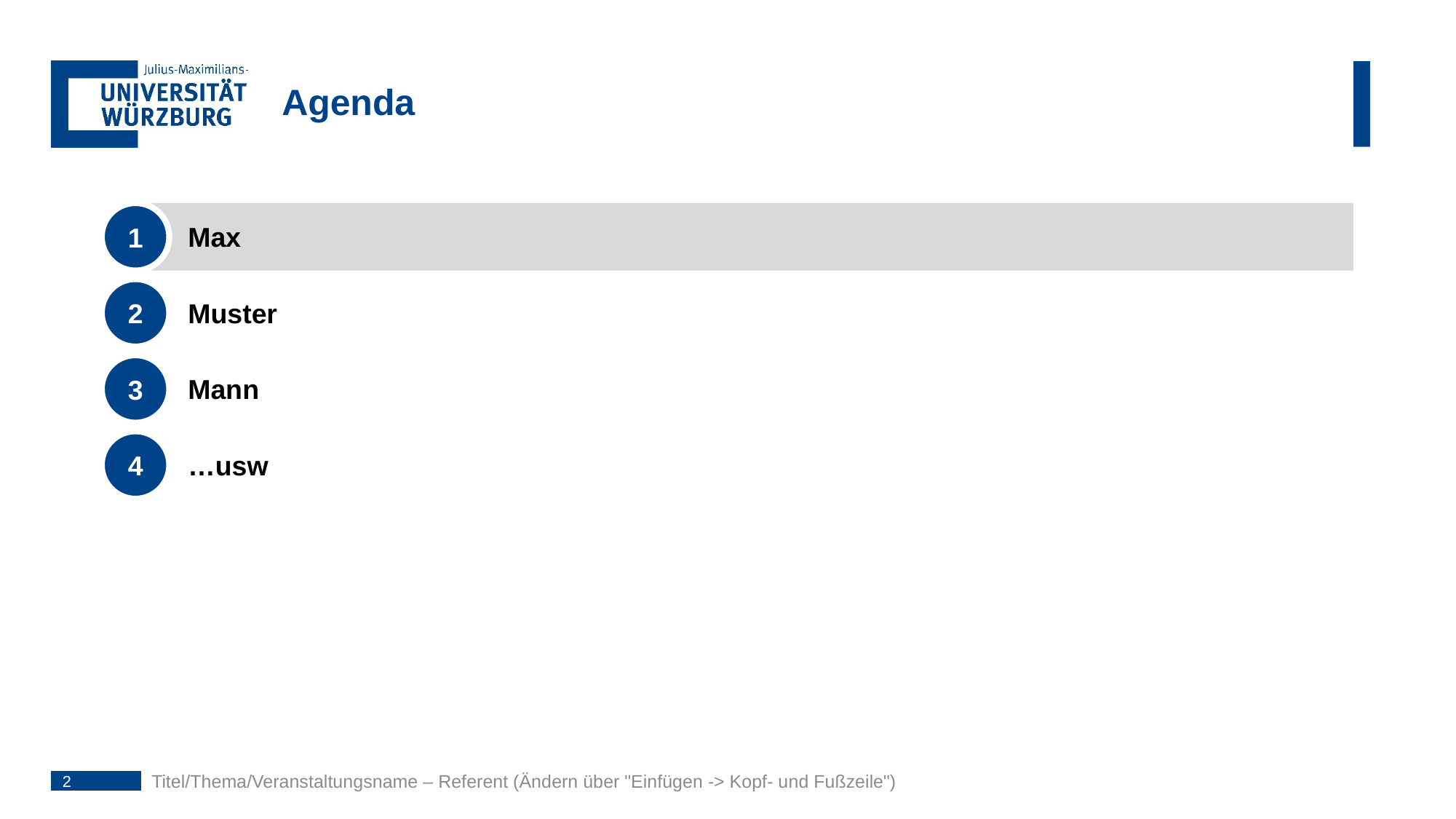

# Agenda
1

Max
2
Muster
3
Mann
…usw
4
2
Titel/Thema/Veranstaltungsname – Referent (Ändern über "Einfügen -> Kopf- und Fußzeile")